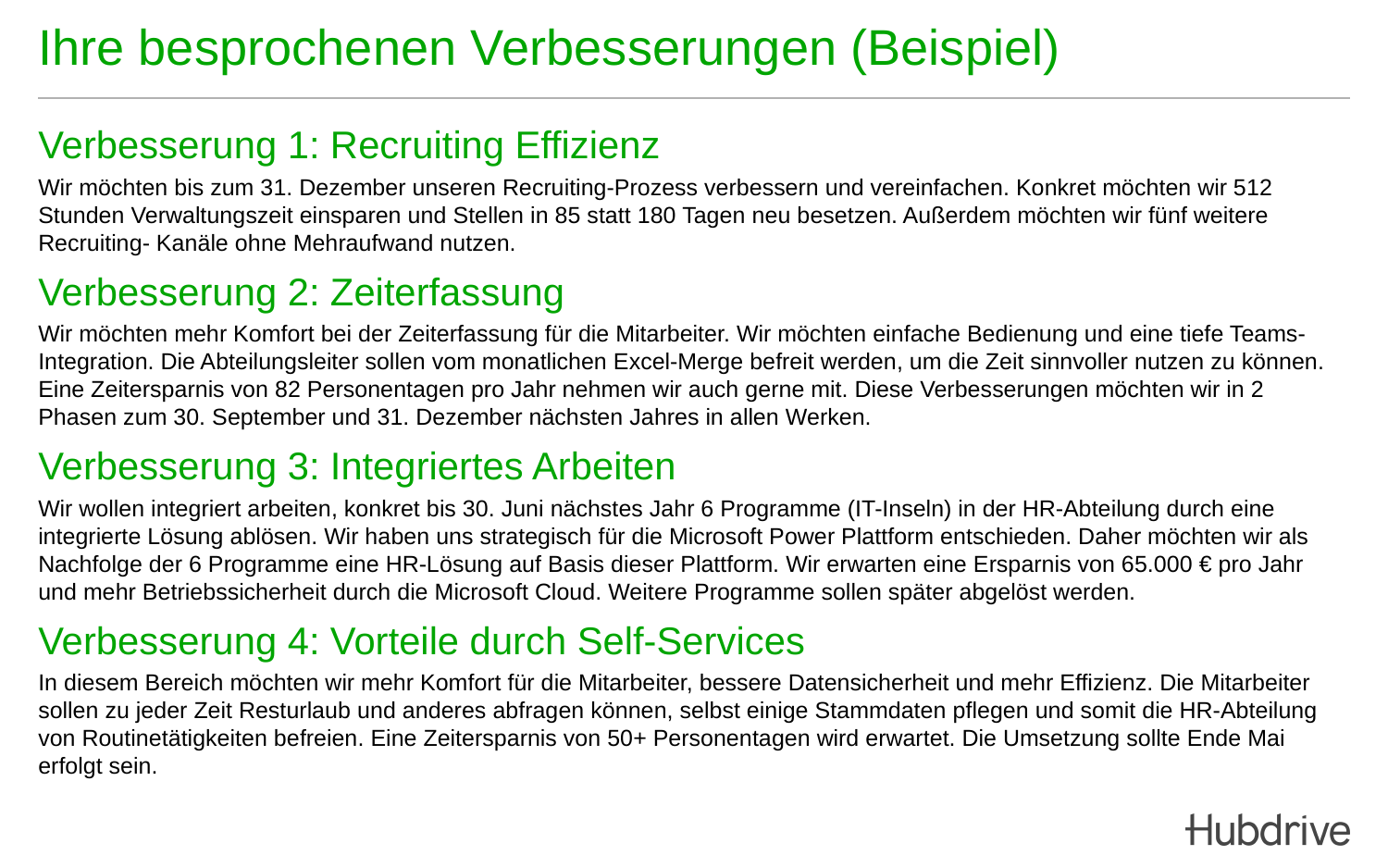

# Ihre besprochenen Verbesserungen (Beispiel)
Verbesserung 1: Recruiting Effizienz
Wir möchten bis zum 31. Dezember unseren Recruiting-Prozess verbessern und vereinfachen. Konkret möchten wir 512 Stunden Verwaltungszeit einsparen und Stellen in 85 statt 180 Tagen neu besetzen. Außerdem möchten wir fünf weitere Recruiting- Kanäle ohne Mehraufwand nutzen.
Verbesserung 2: Zeiterfassung
Wir möchten mehr Komfort bei der Zeiterfassung für die Mitarbeiter. Wir möchten einfache Bedienung und eine tiefe Teams-Integration. Die Abteilungsleiter sollen vom monatlichen Excel-Merge befreit werden, um die Zeit sinnvoller nutzen zu können. Eine Zeitersparnis von 82 Personentagen pro Jahr nehmen wir auch gerne mit. Diese Verbesserungen möchten wir in 2 Phasen zum 30. September und 31. Dezember nächsten Jahres in allen Werken.
Verbesserung 3: Integriertes Arbeiten
Wir wollen integriert arbeiten, konkret bis 30. Juni nächstes Jahr 6 Programme (IT-Inseln) in der HR-Abteilung durch eine integrierte Lösung ablösen. Wir haben uns strategisch für die Microsoft Power Plattform entschieden. Daher möchten wir als Nachfolge der 6 Programme eine HR-Lösung auf Basis dieser Plattform. Wir erwarten eine Ersparnis von 65.000 € pro Jahr und mehr Betriebssicherheit durch die Microsoft Cloud. Weitere Programme sollen später abgelöst werden.
Verbesserung 4: Vorteile durch Self-Services
In diesem Bereich möchten wir mehr Komfort für die Mitarbeiter, bessere Datensicherheit und mehr Effizienz. Die Mitarbeiter sollen zu jeder Zeit Resturlaub und anderes abfragen können, selbst einige Stammdaten pflegen und somit die HR-Abteilung von Routinetätigkeiten befreien. Eine Zeitersparnis von 50+ Personentagen wird erwartet. Die Umsetzung sollte Ende Mai erfolgt sein.